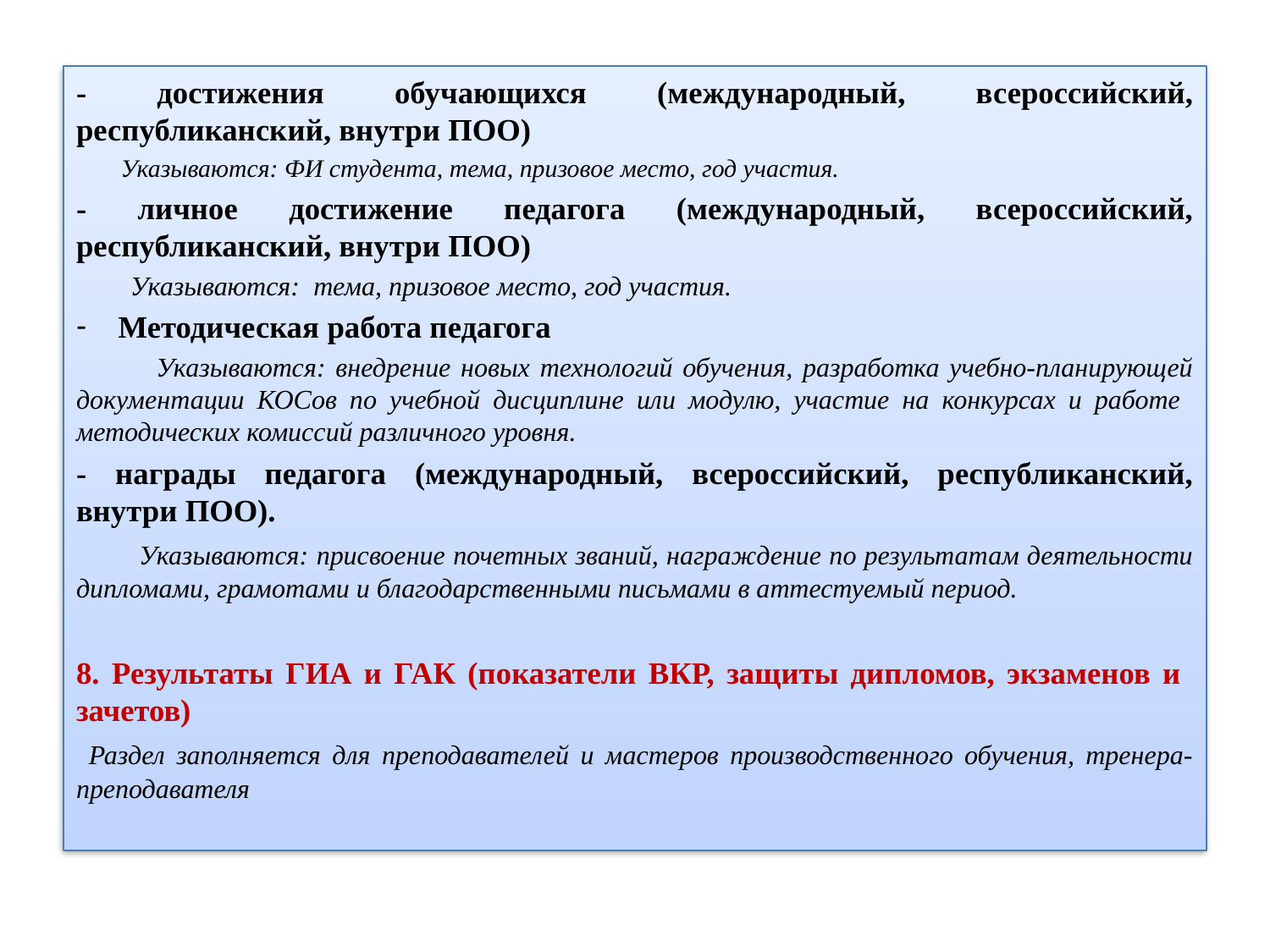

- достижения обучающихся (международный, всероссийский, республиканский, внутри ПОО)
       Указываются: ФИ студента, тема, призовое место, год участия.
- личное достижение педагога (международный, всероссийский, республиканский, внутри ПОО)
        Указываются:  тема, призовое место, год участия.
Методическая работа педагога
        Указываются: внедрение новых технологий обучения, разработка учебно-планирующей документации КОСов по учебной дисциплине или модулю, участие на конкурсах и работе  методических комиссий различного уровня.
- награды педагога (международный, всероссийский, республиканский, внутри ПОО).
       Указываются: присвоение почетных званий, награждение по результатам деятельности дипломами, грамотами и благодарственными письмами в аттестуемый период.

8. Результаты ГИА и ГАК (показатели ВКР, защиты дипломов, экзаменов и  зачетов)
 Раздел заполняется для преподавателей и мастеров производственного обучения, тренера-преподавателя